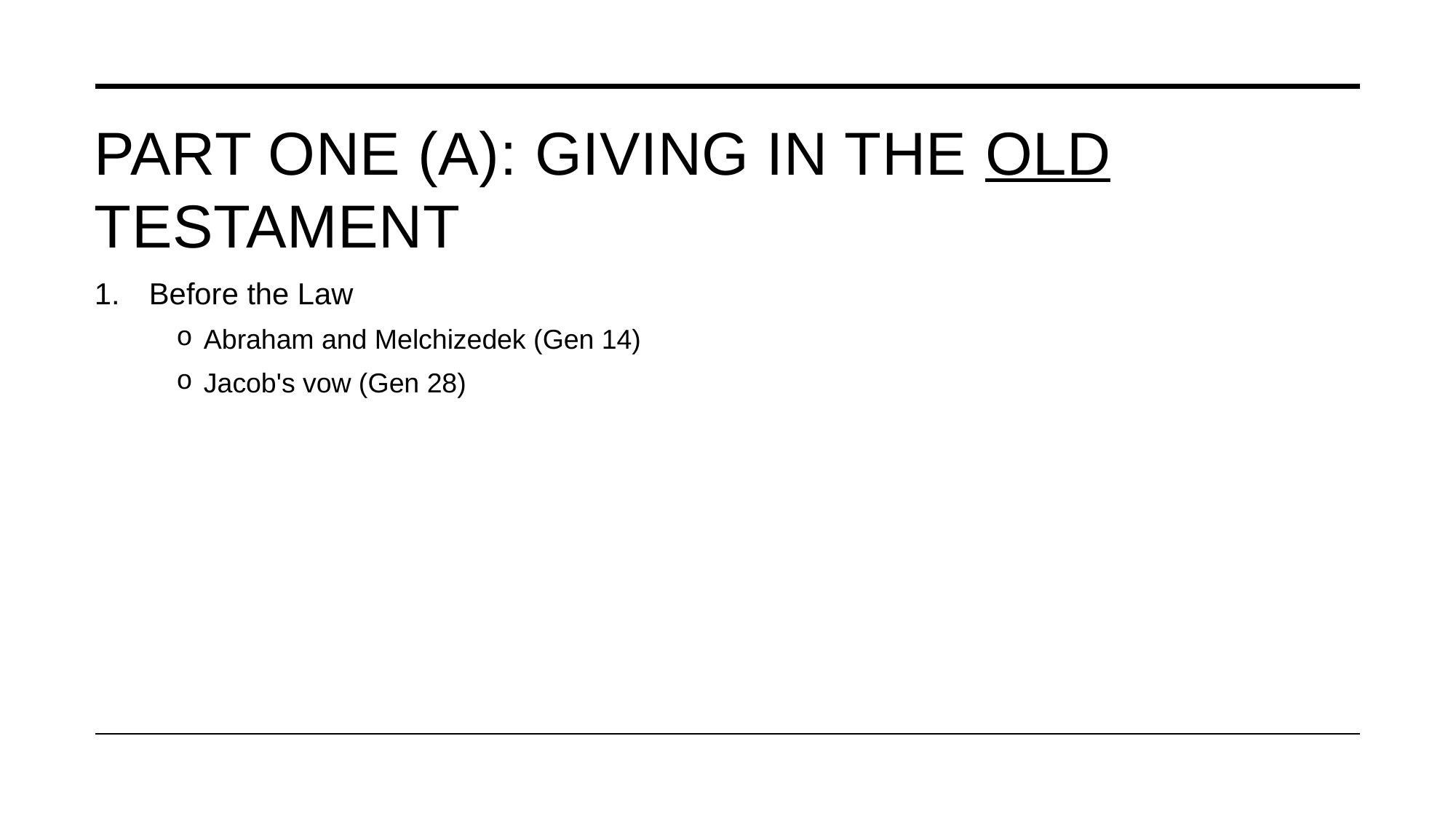

# Part one (A): Giving in the Old testament
Before the Law
Abraham and Melchizedek (Gen 14)
Jacob's vow (Gen 28)